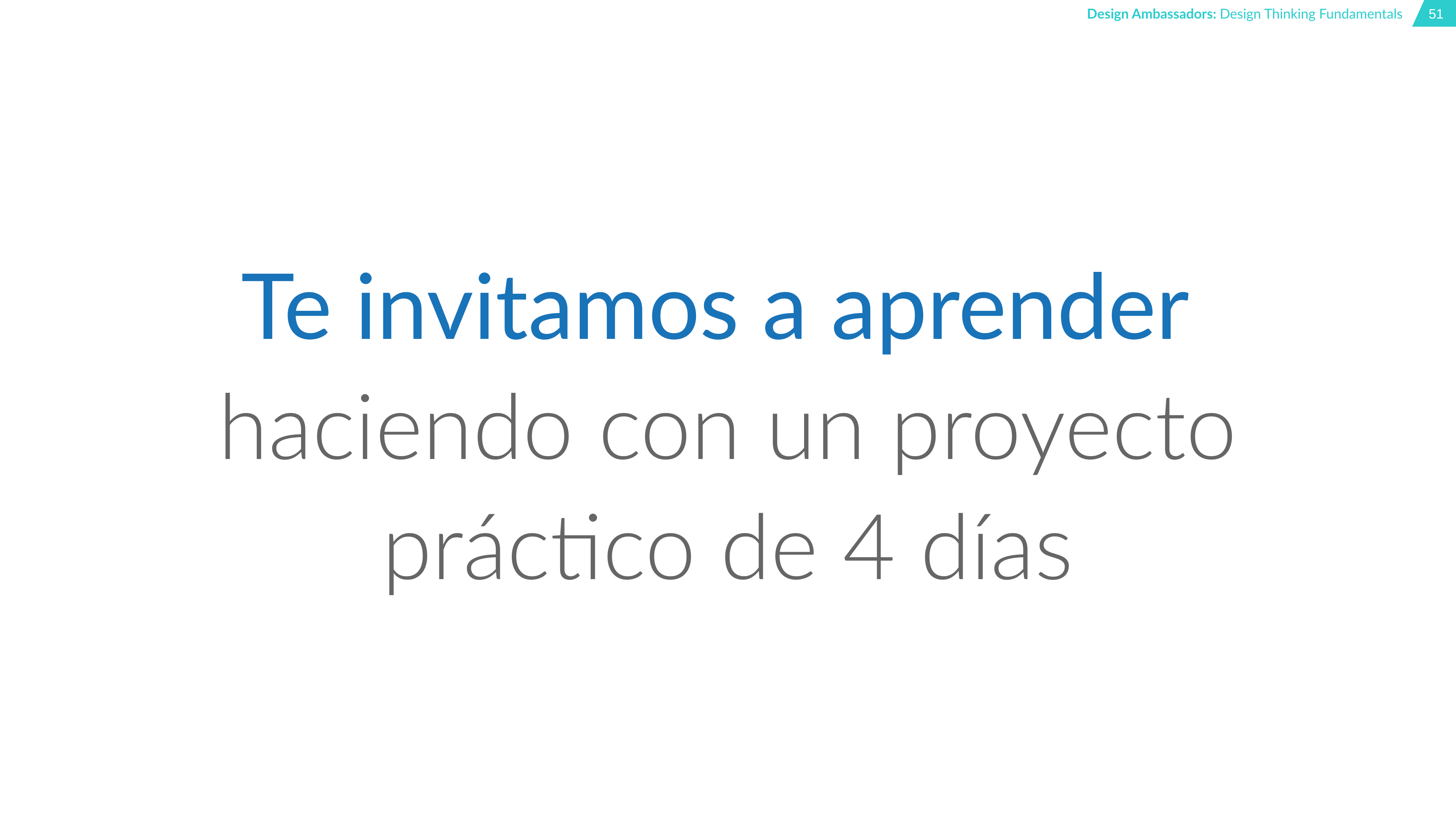

# Te invitamos a aprender haciendo con un proyecto práctico de 4 días